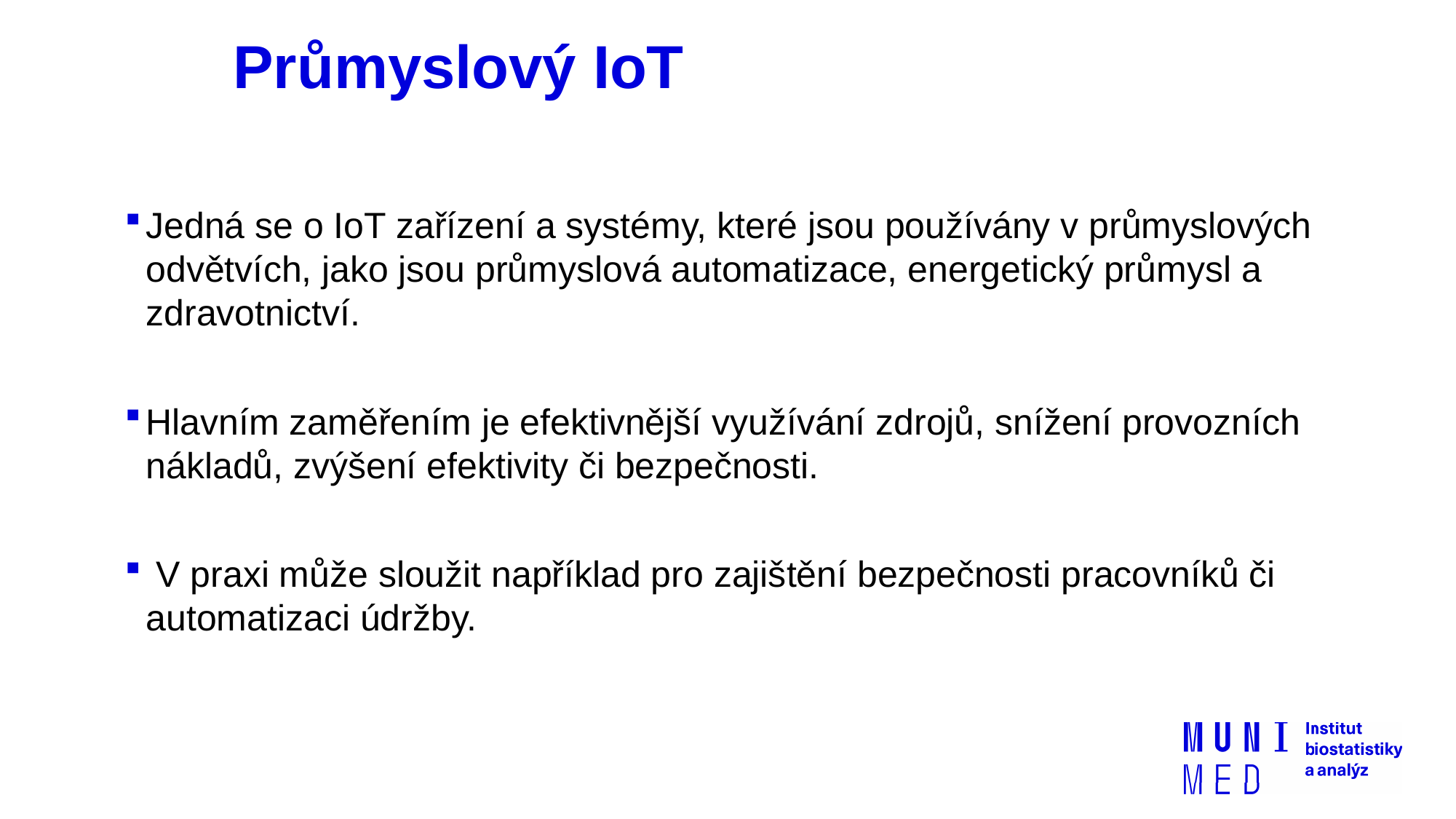

# Průmyslový IoT
Jedná se o IoT zařízení a systémy, které jsou používány v průmyslových odvětvích, jako jsou průmyslová automatizace, energetický průmysl a zdravotnictví.

Hlavním zaměřením je efektivnější využívání zdrojů, snížení provozních nákladů, zvýšení efektivity či bezpečnosti.

 V praxi může sloužit například pro zajištění bezpečnosti pracovníků či automatizaci údržby.